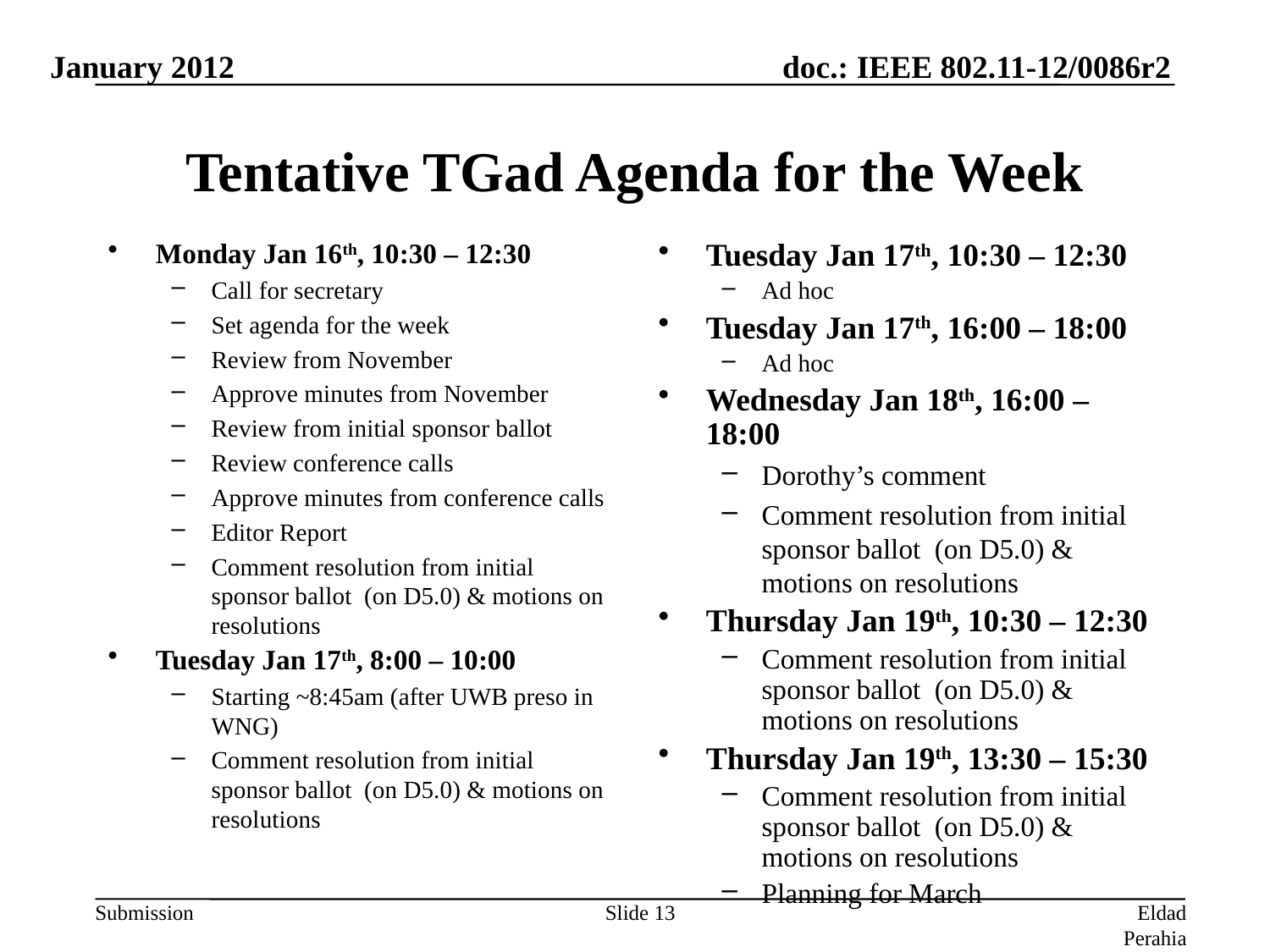

January 2012
# Tentative TGad Agenda for the Week
Monday Jan 16th, 10:30 – 12:30
Call for secretary
Set agenda for the week
Review from November
Approve minutes from November
Review from initial sponsor ballot
Review conference calls
Approve minutes from conference calls
Editor Report
Comment resolution from initial sponsor ballot  (on D5.0) & motions on resolutions
Tuesday Jan 17th, 8:00 – 10:00
Starting ~8:45am (after UWB preso in WNG)
Comment resolution from initial sponsor ballot  (on D5.0) & motions on resolutions

Tuesday Jan 17th, 10:30 – 12:30
Ad hoc
Tuesday Jan 17th, 16:00 – 18:00
Ad hoc
Wednesday Jan 18th, 16:00 – 18:00
Dorothy’s comment
Comment resolution from initial sponsor ballot  (on D5.0) & motions on resolutions
Thursday Jan 19th, 10:30 – 12:30
Comment resolution from initial sponsor ballot  (on D5.0) & motions on resolutions
Thursday Jan 19th, 13:30 – 15:30
Comment resolution from initial sponsor ballot  (on D5.0) & motions on resolutions
Planning for March

Slide 13
Eldad Perahia, Intel Corporation